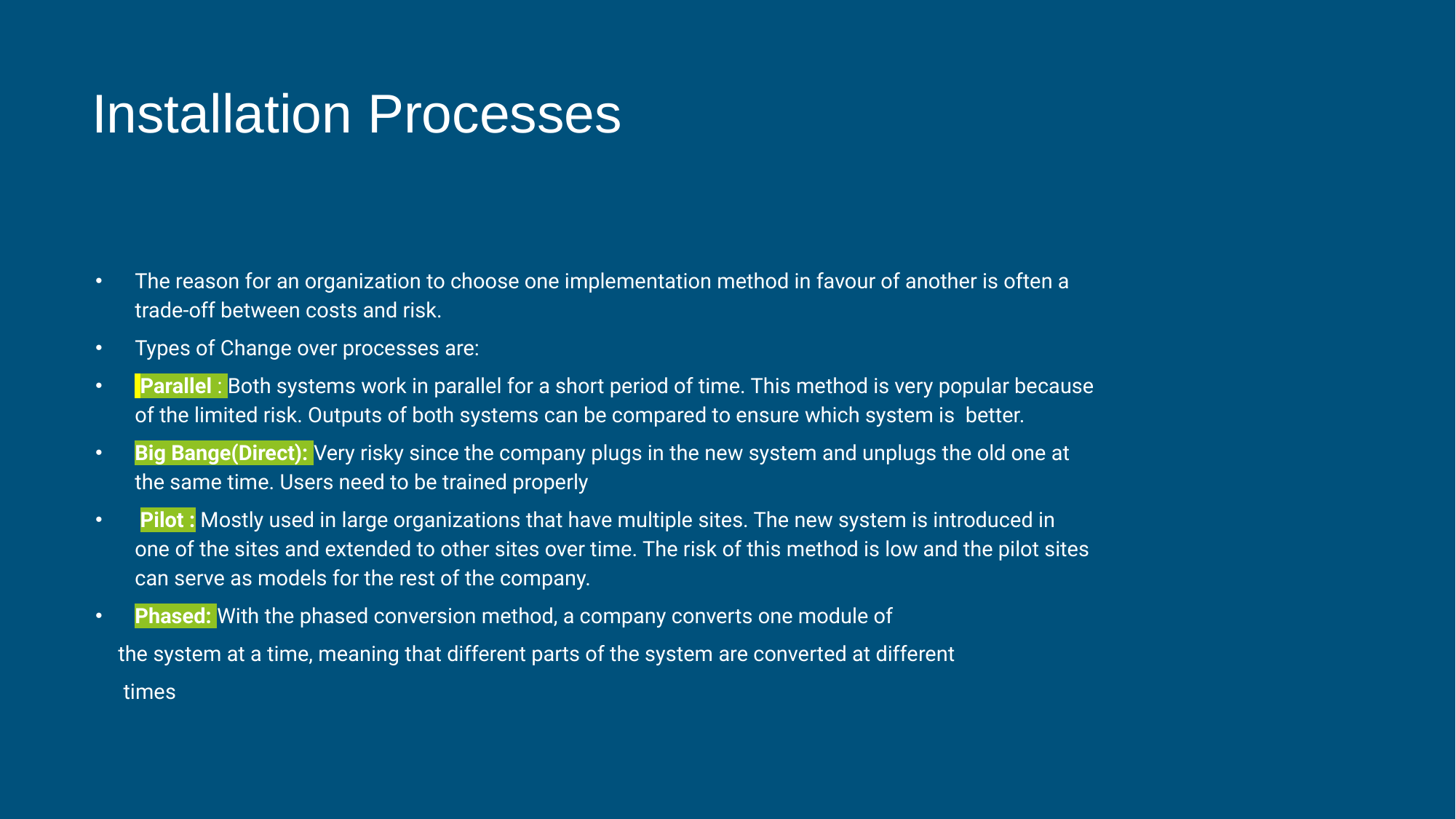

# Installation Processes
The reason for an organization to choose one implementation method in favour of another is often a trade-off between costs and risk.
Types of Change over processes are:
 Parallel : Both systems work in parallel for a short period of time. This method is very popular because of the limited risk. Outputs of both systems can be compared to ensure which system is  better.
Big Bange(Direct): Very risky since the company plugs in the new system and unplugs the old one at the same time. Users need to be trained properly
 Pilot : Mostly used in large organizations that have multiple sites. The new system is introduced in one of the sites and extended to other sites over time. The risk of this method is low and the pilot sites can serve as models for the rest of the company.
Phased: With the phased conversion method, a company converts one module of
     the system at a time, meaning that different parts of the system are converted at different
      times